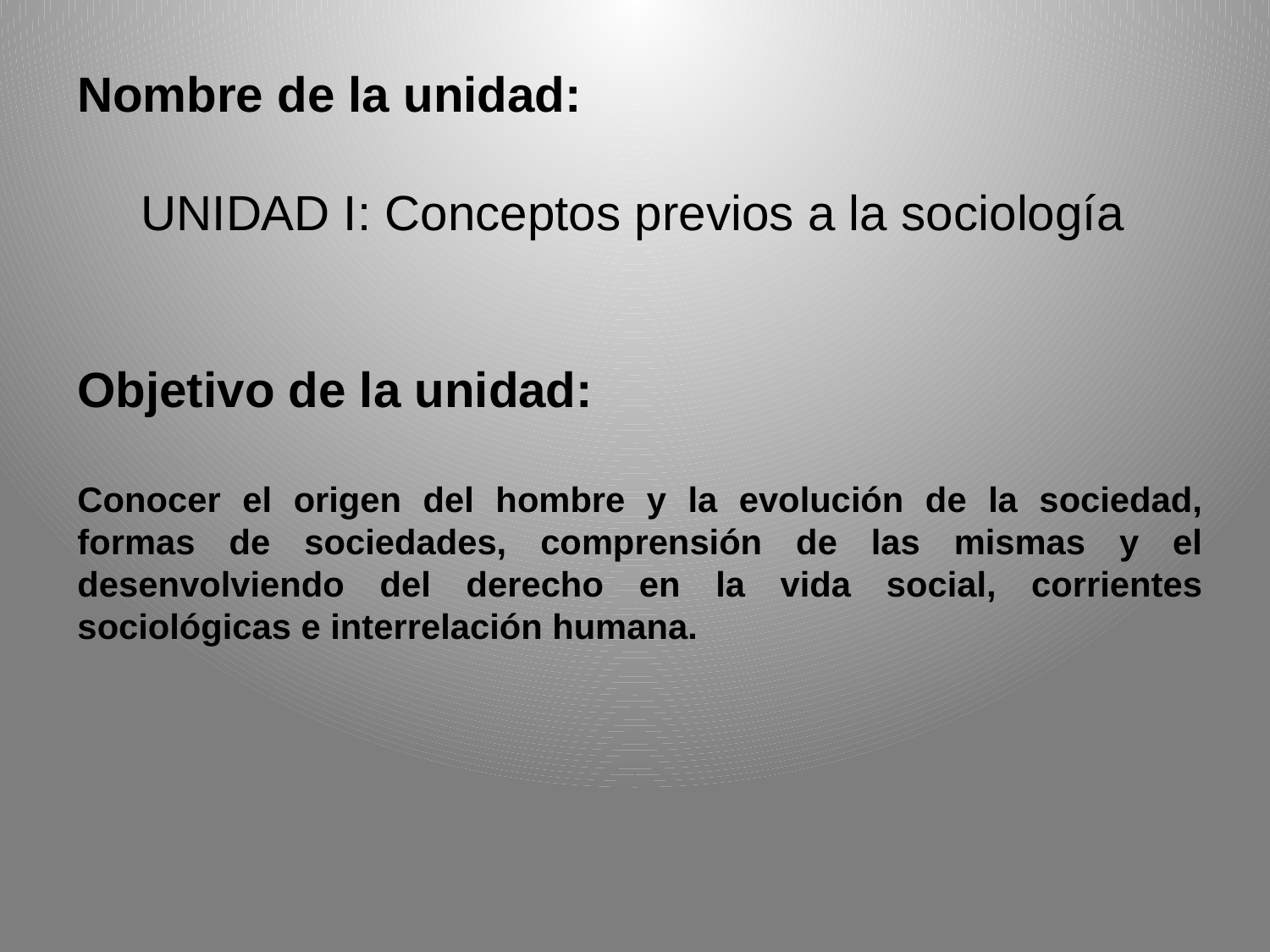

Nombre de la unidad:

UNIDAD I: Conceptos previos a la sociología

Objetivo de la unidad:

Conocer el origen del hombre y la evolución de la sociedad, formas de sociedades, comprensión de las mismas y el desenvolviendo del derecho en la vida social, corrientes sociológicas e interrelación humana.